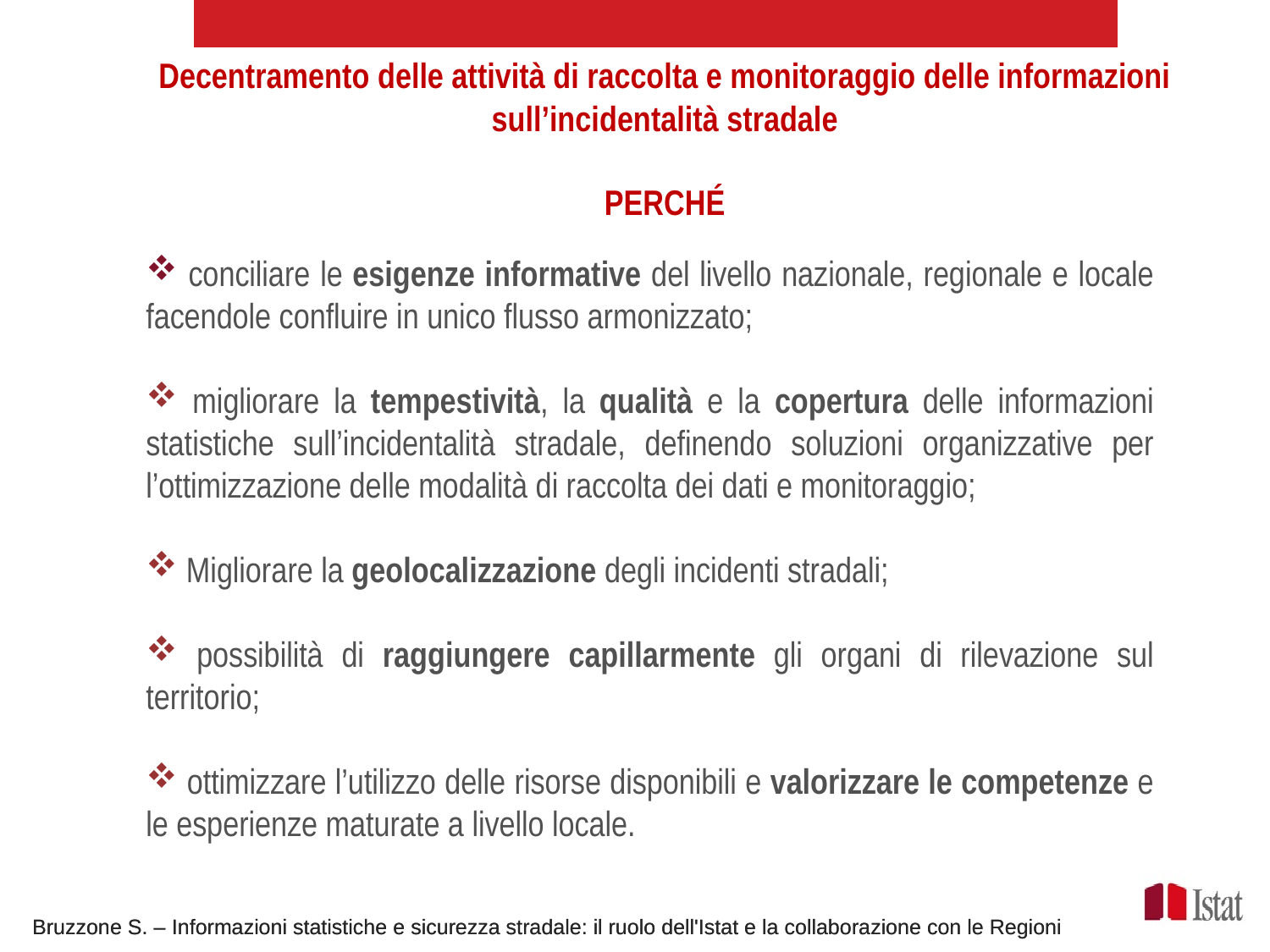

Decentramento delle attività di raccolta e monitoraggio delle informazioni sull’incidentalità stradale

PERCHÉ

 conciliare le esigenze informative del livello nazionale, regionale e locale facendole confluire in unico flusso armonizzato;

 migliorare la tempestività, la qualità e la copertura delle informazioni statistiche sull’incidentalità stradale, definendo soluzioni organizzative per l’ottimizzazione delle modalità di raccolta dei dati e monitoraggio;

 Migliorare la geolocalizzazione degli incidenti stradali;

 possibilità di raggiungere capillarmente gli organi di rilevazione sul territorio;

 ottimizzare l’utilizzo delle risorse disponibili e valorizzare le competenze e le esperienze maturate a livello locale.